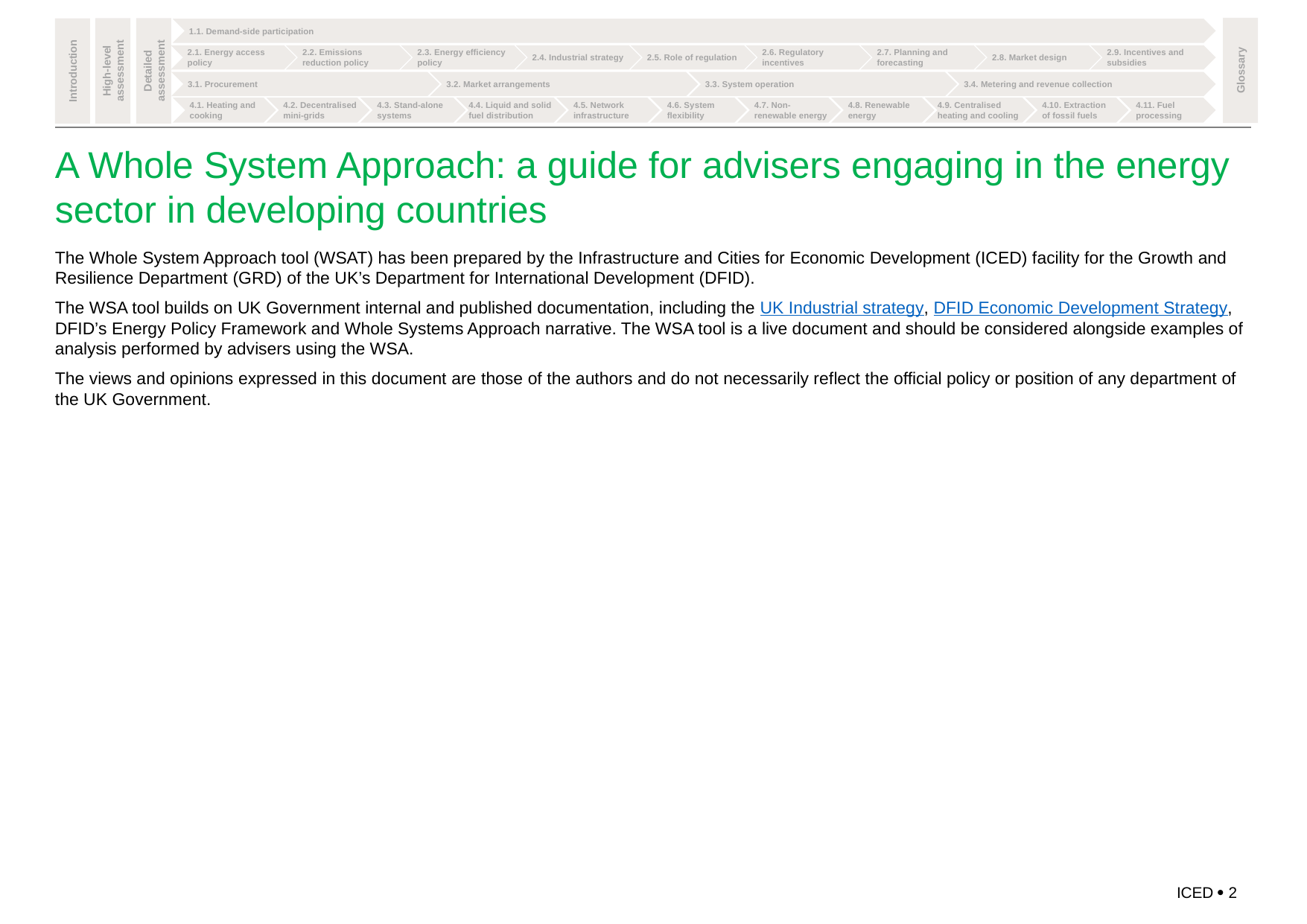

# A Whole System Approach: a guide for advisers engaging in the energy sector in developing countries
The Whole System Approach tool (WSAT) has been prepared by the Infrastructure and Cities for Economic Development (ICED) facility for the Growth and Resilience Department (GRD) of the UK’s Department for International Development (DFID).
The WSA tool builds on UK Government internal and published documentation, including the UK Industrial strategy, DFID Economic Development Strategy, DFID’s Energy Policy Framework and Whole Systems Approach narrative. The WSA tool is a live document and should be considered alongside examples of analysis performed by advisers using the WSA.
The views and opinions expressed in this document are those of the authors and do not necessarily reflect the official policy or position of any department of the UK Government.